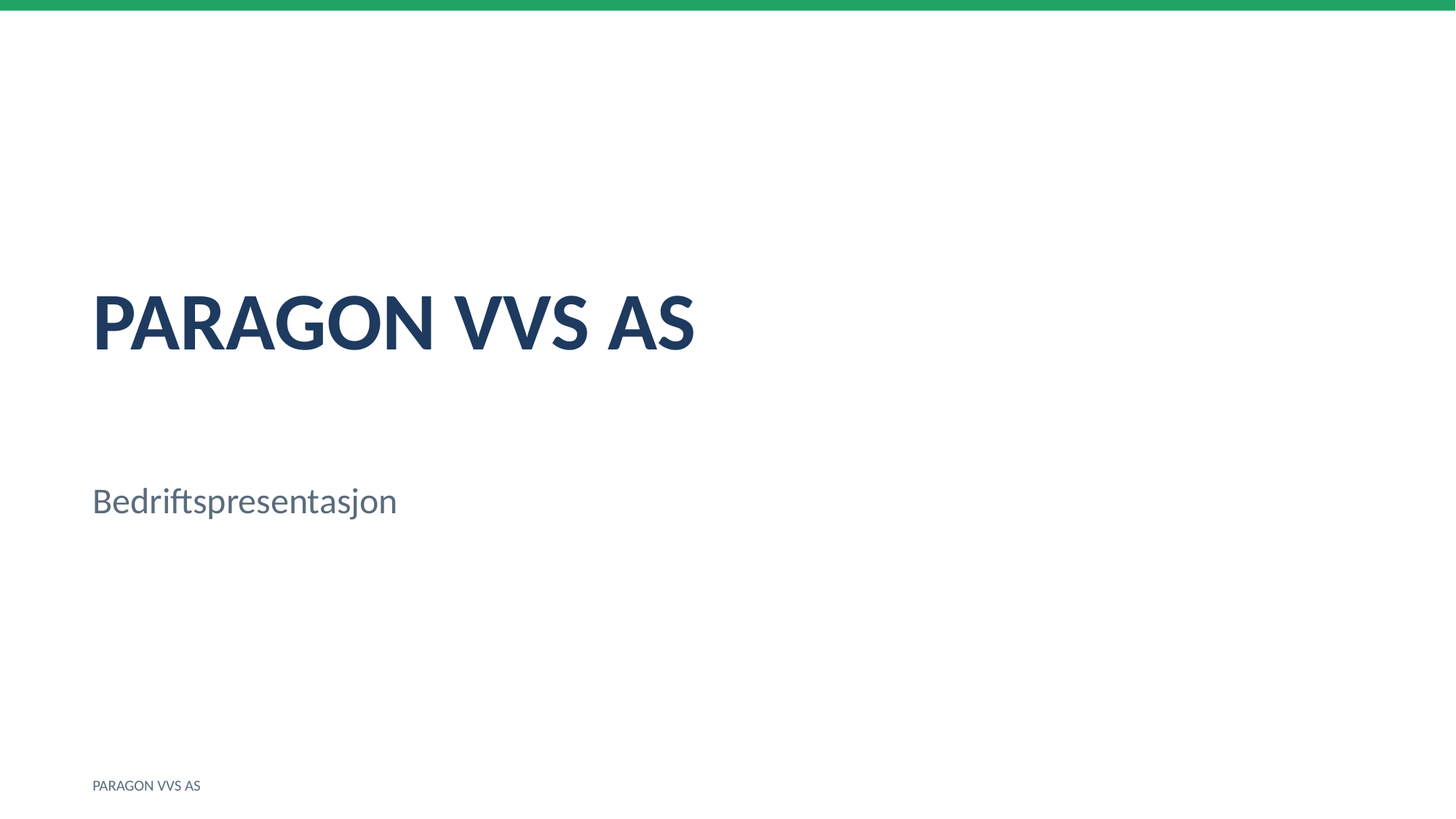

PARAGON VVS AS
Bedriftspresentasjon
PARAGON VVS AS